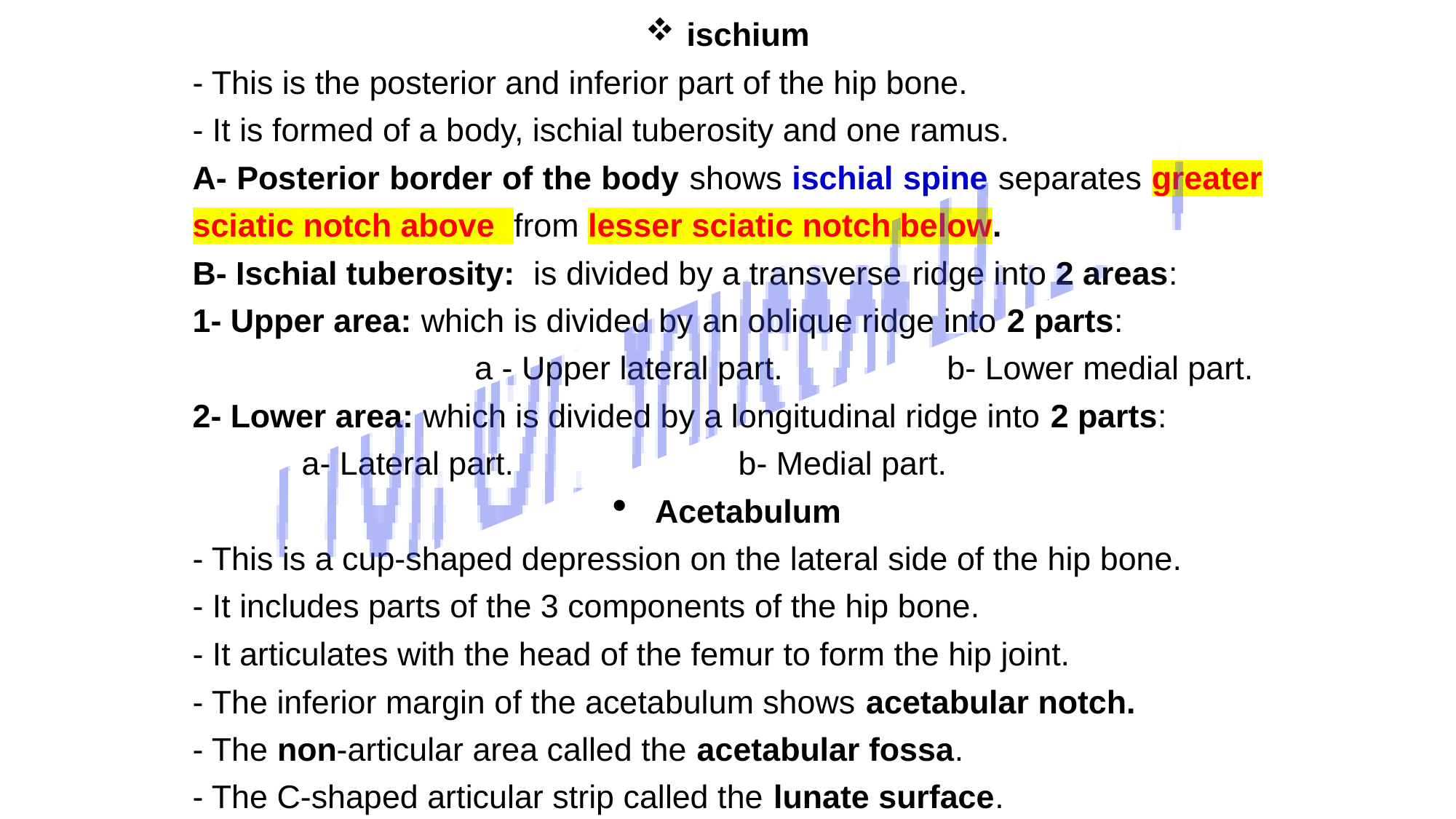

ischium
- This is the posterior and inferior part of the hip bone.
- It is formed of a body, ischial tuberosity and one ramus.
A- Posterior border of the body shows ischial spine separates greater sciatic notch above  from lesser sciatic notch below.
B- Ischial tuberosity:  is divided by a transverse ridge into 2 areas:
1- Upper area: which is divided by an oblique ridge into 2 parts:
					       a - Upper lateral part.	           b- Lower medial part.
2- Lower area: which is divided by a longitudinal ridge into 2 parts:
		a- Lateral part. 		b- Medial part.
Acetabulum
- This is a cup-shaped depression on the lateral side of the hip bone.
- It includes parts of the 3 components of the hip bone.
- It articulates with the head of the femur to form the hip joint.
- The inferior margin of the acetabulum shows acetabular notch.
- The non-articular area called the acetabular fossa.
- The C-shaped articular strip called the lunate surface.